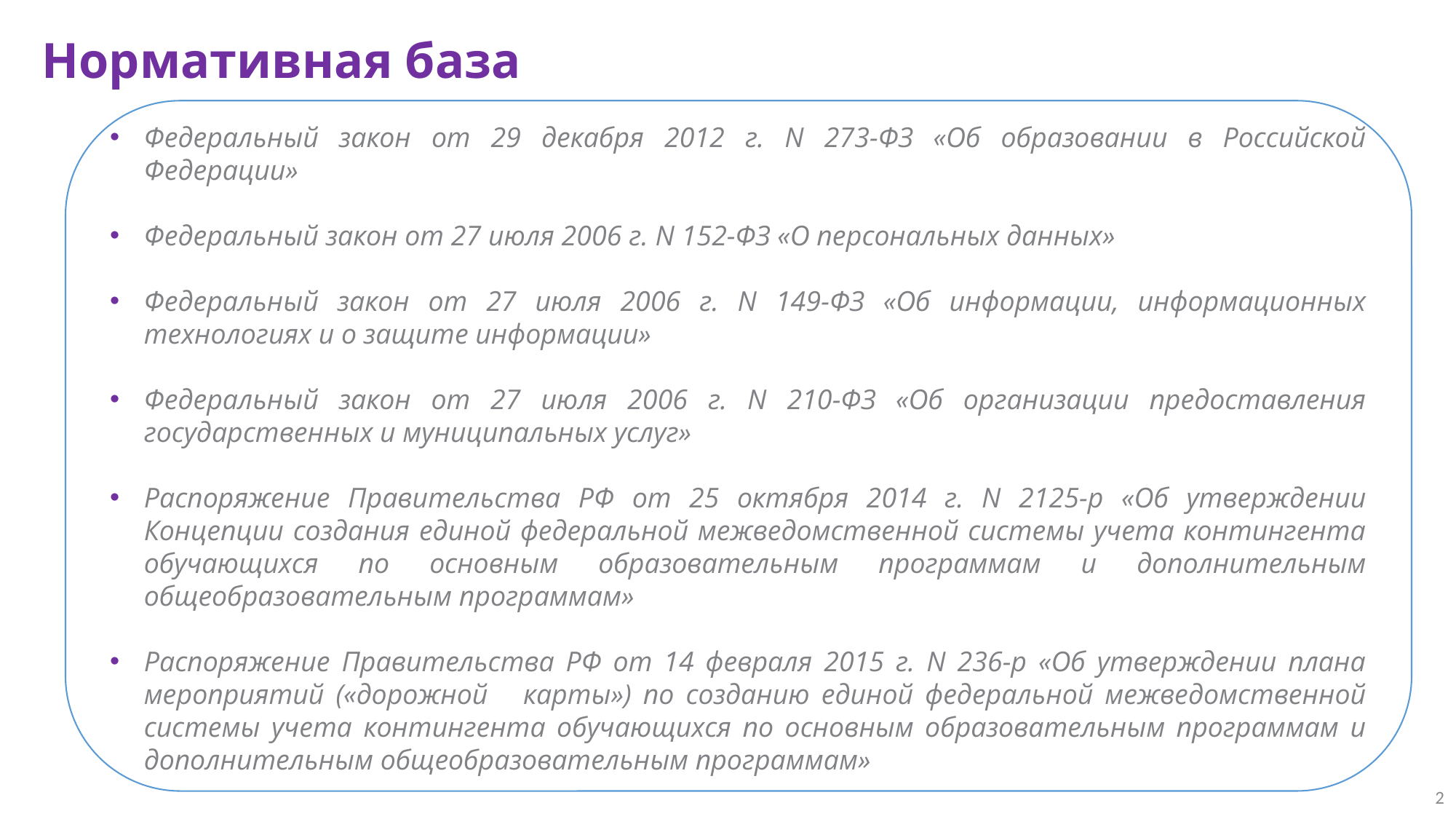

Нормативная база

Федеральный закон от 29 декабря 2012 г. N 273-ФЗ «Об образовании в Российской Федерации»

Федеральный закон от 27 июля 2006 г. N 152-ФЗ «О персональных данных»

Федеральный закон от 27 июля 2006 г. N 149-ФЗ «Об информации, информационных технологиях и о защите информации»

Федеральный закон от 27 июля 2006 г. N 210-ФЗ «Об организации предоставления государственных и муниципальных услуг»

Распоряжение Правительства РФ от 25 октября 2014 г. N 2125-р «Об утверждении Концепции создания единой федеральной межведомственной системы учета контингента обучающихся по основным образовательным программам и дополнительным общеобразовательным программам»

Распоряжение Правительства РФ от 14 февраля 2015 г. N 236-р «Об утверждении плана мероприятий («дорожной   карты») по созданию единой федеральной межведомственной системы учета контингента обучающихся по основным образовательным программам и дополнительным общеобразовательным программам»

2